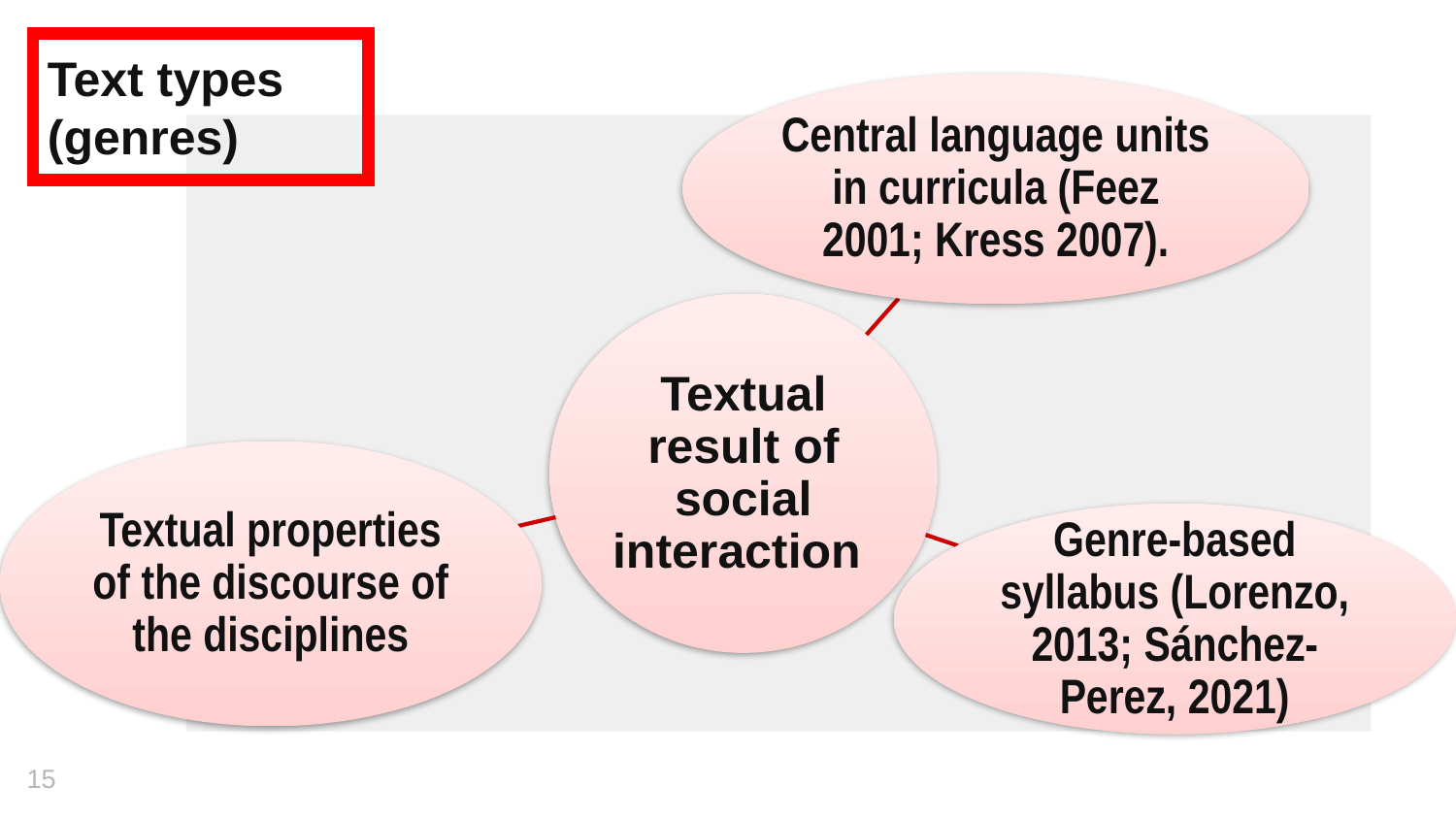

# Text types (genres)
Textual result of social interaction

Central language units in curricula (Feez 2001; Kress 2007).

Genre-based syllabus (Lorenzo, 2013; Sánchez-Perez, 2021)

Textual properties of the discourse of the disciplines
15